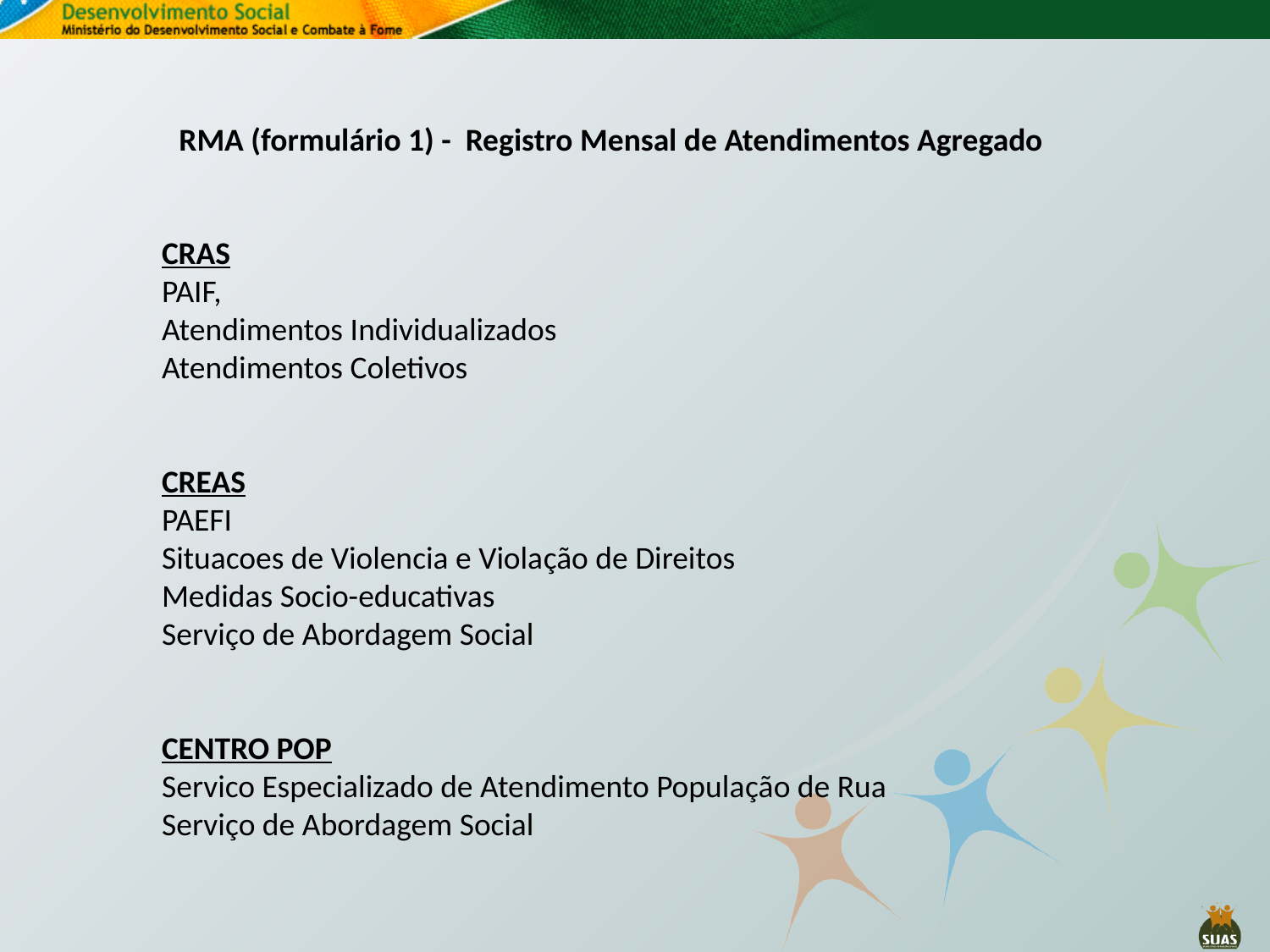

RMA (formulário 1) -  Registro Mensal de Atendimentos Agregado
CRAS
PAIF,
Atendimentos Individualizados
Atendimentos Coletivos

CREAS
PAEFI
Situacoes de Violencia e Violação de Direitos
Medidas Socio-educativas
Serviço de Abordagem Social

CENTRO POP
Servico Especializado de Atendimento População de Rua
Serviço de Abordagem Social